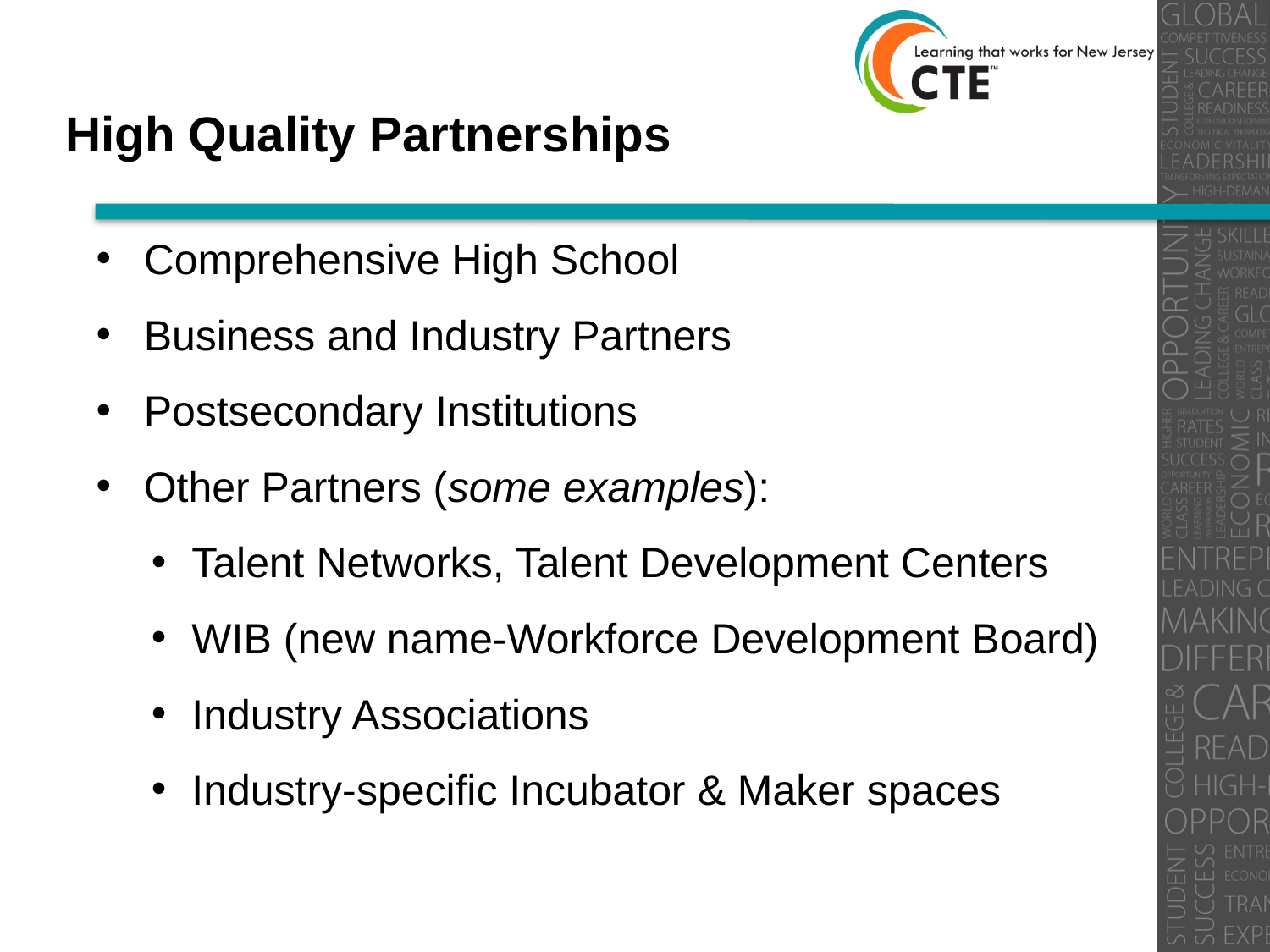

# High Quality Partnerships
Comprehensive High School
Business and Industry Partners
Postsecondary Institutions
Other Partners (some examples):
Talent Networks, Talent Development Centers
WIB (new name-Workforce Development Board)
Industry Associations
Industry-specific Incubator & Maker spaces